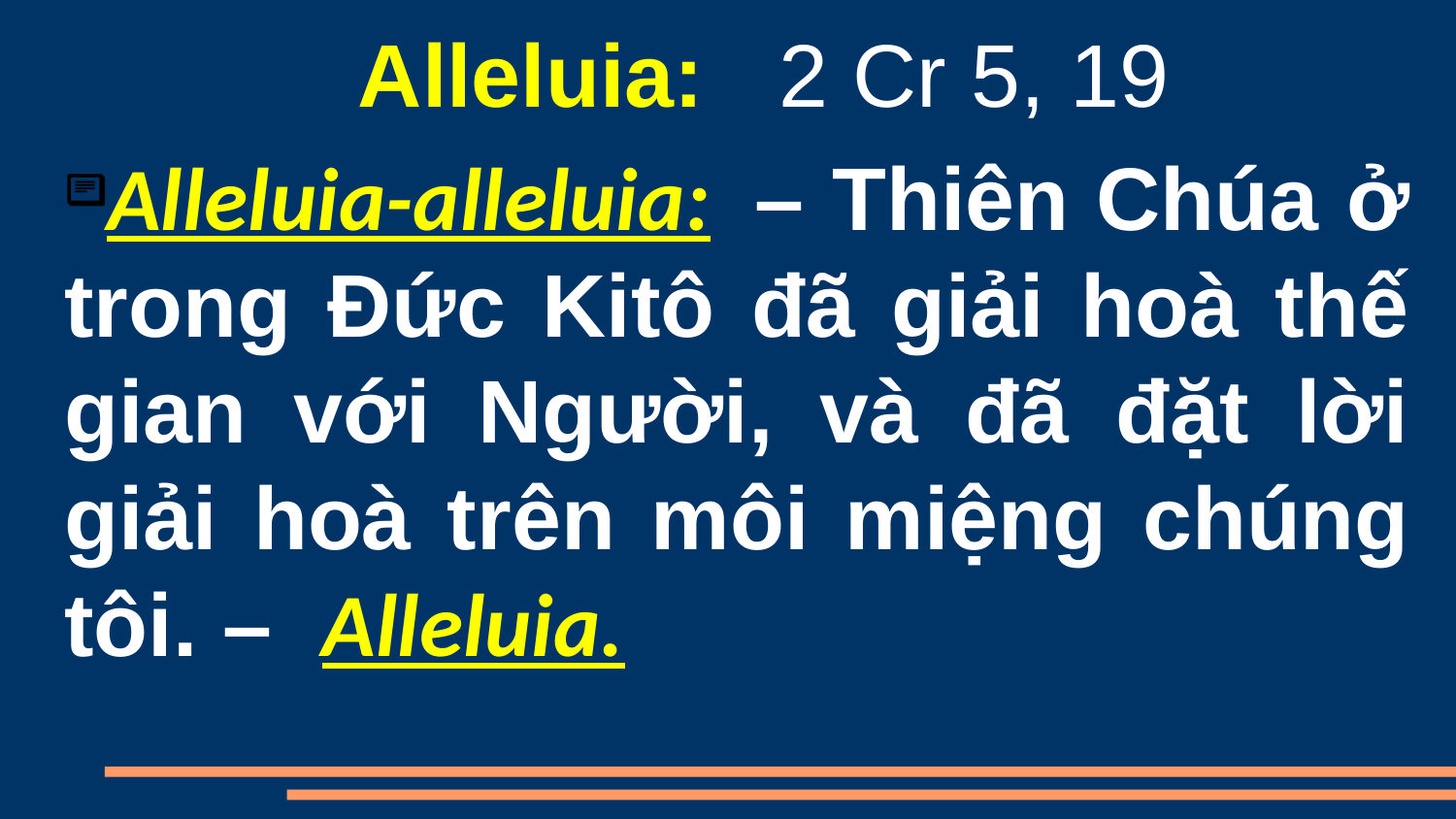

Alleluia:   2 Cr 5, 19
Alleluia-alleluia:  – Thiên Chúa ở trong Ðức Kitô đã giải hoà thế gian với Người, và đã đặt lời giải hoà trên môi miệng chúng tôi. –  Alleluia.